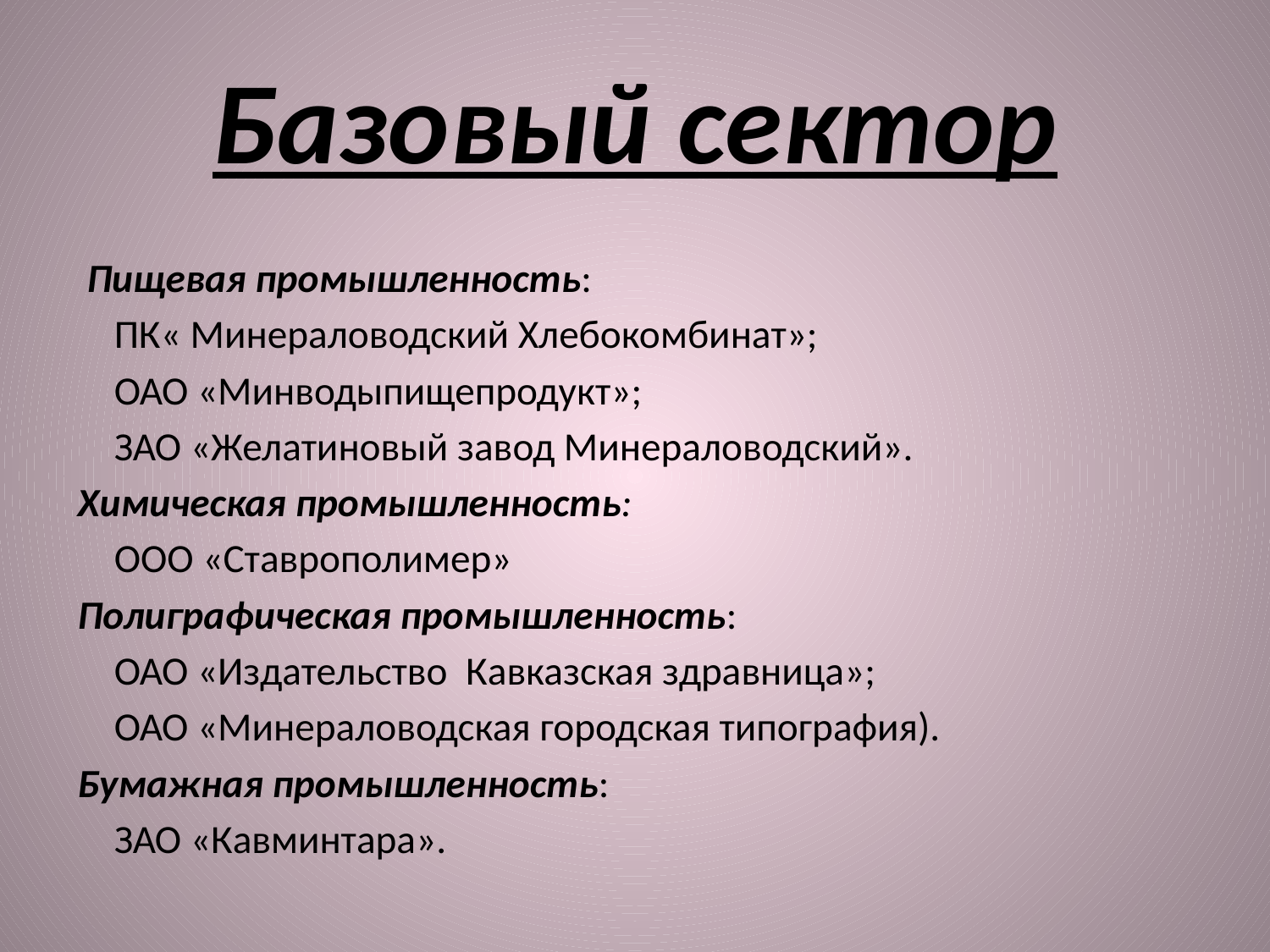

# Базовый сектор
 Пищевая промышленность:
    ПК« Минераловодский Хлебокомбинат»;
    ОАО «Минводыпищепродукт»;
    ЗАО «Желатиновый завод Минераловодский».
Химическая промышленность:
    ООО «Ставрополимер»
Полиграфическая промышленность:
    ОАО «Издательство  Кавказская здравница»;
    ОАО «Минераловодская городская типография).
Бумажная промышленность:
    ЗАО «Кавминтара».